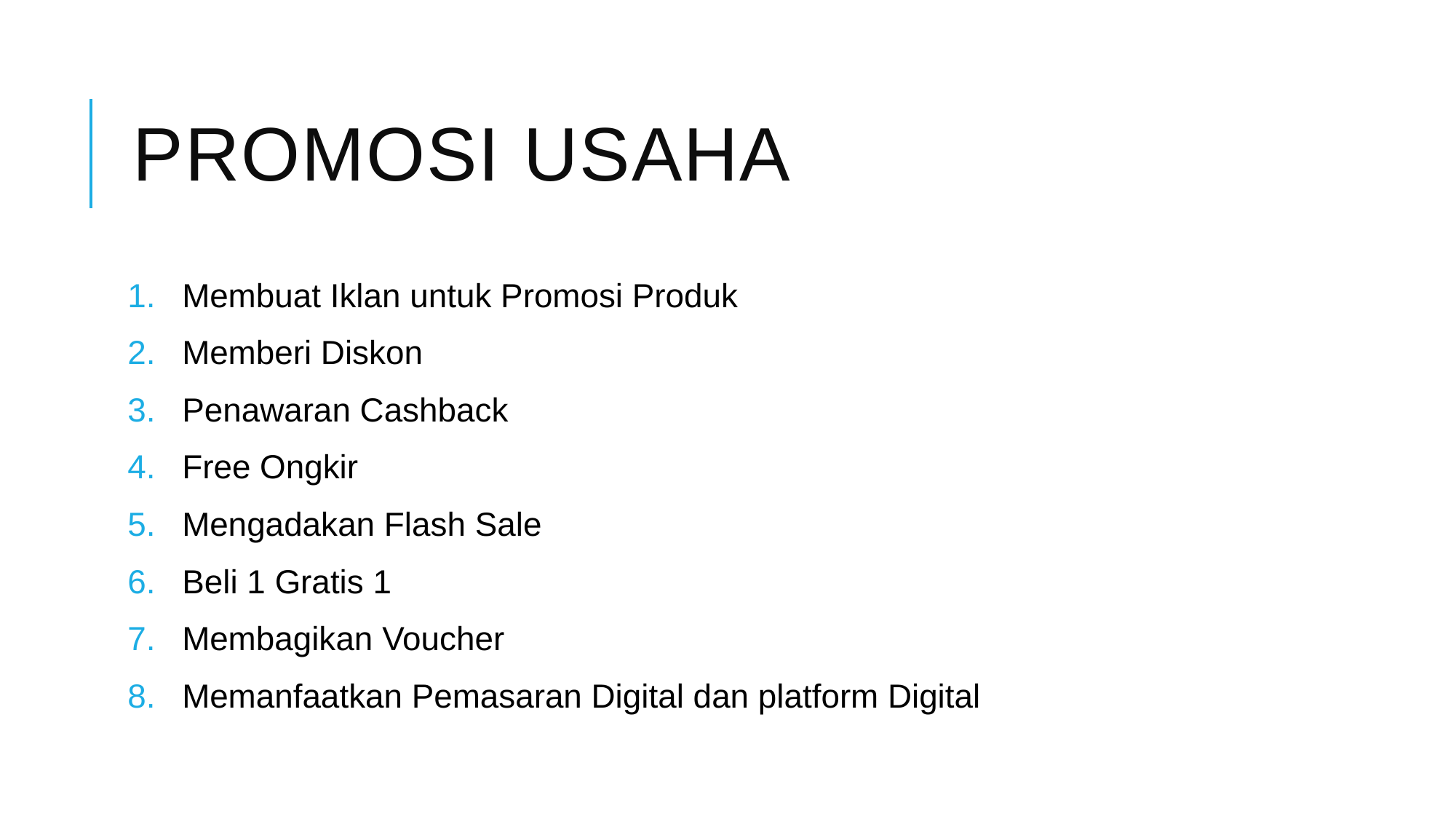

# Promosi Usaha
Membuat Iklan untuk Promosi Produk
Memberi Diskon
Penawaran Cashback
Free Ongkir
Mengadakan Flash Sale
Beli 1 Gratis 1
Membagikan Voucher
Memanfaatkan Pemasaran Digital dan platform Digital